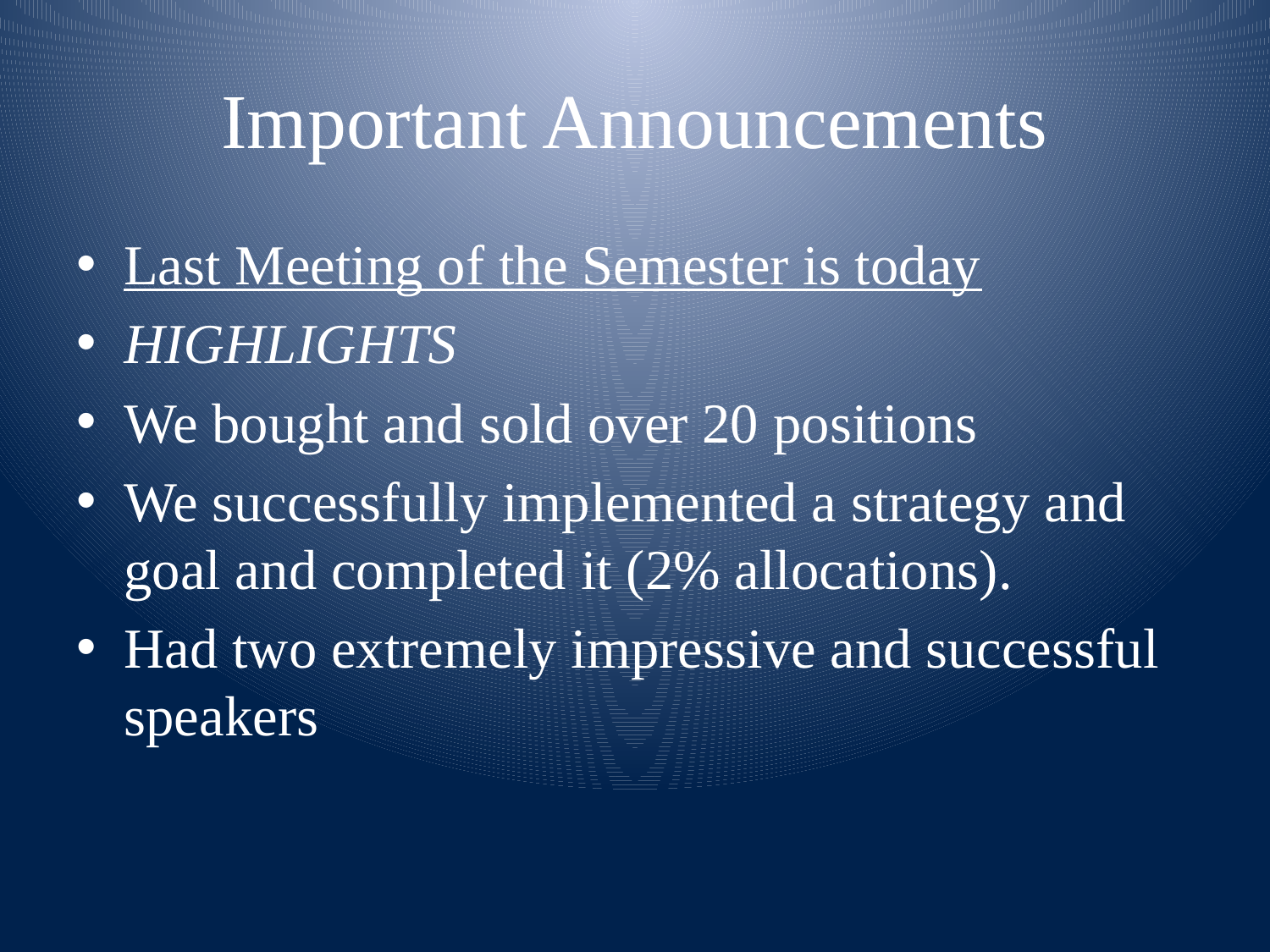

# Important Announcements
Last Meeting of the Semester is today
HIGHLIGHTS
We bought and sold over 20 positions
We successfully implemented a strategy and goal and completed it (2% allocations).
Had two extremely impressive and successful speakers